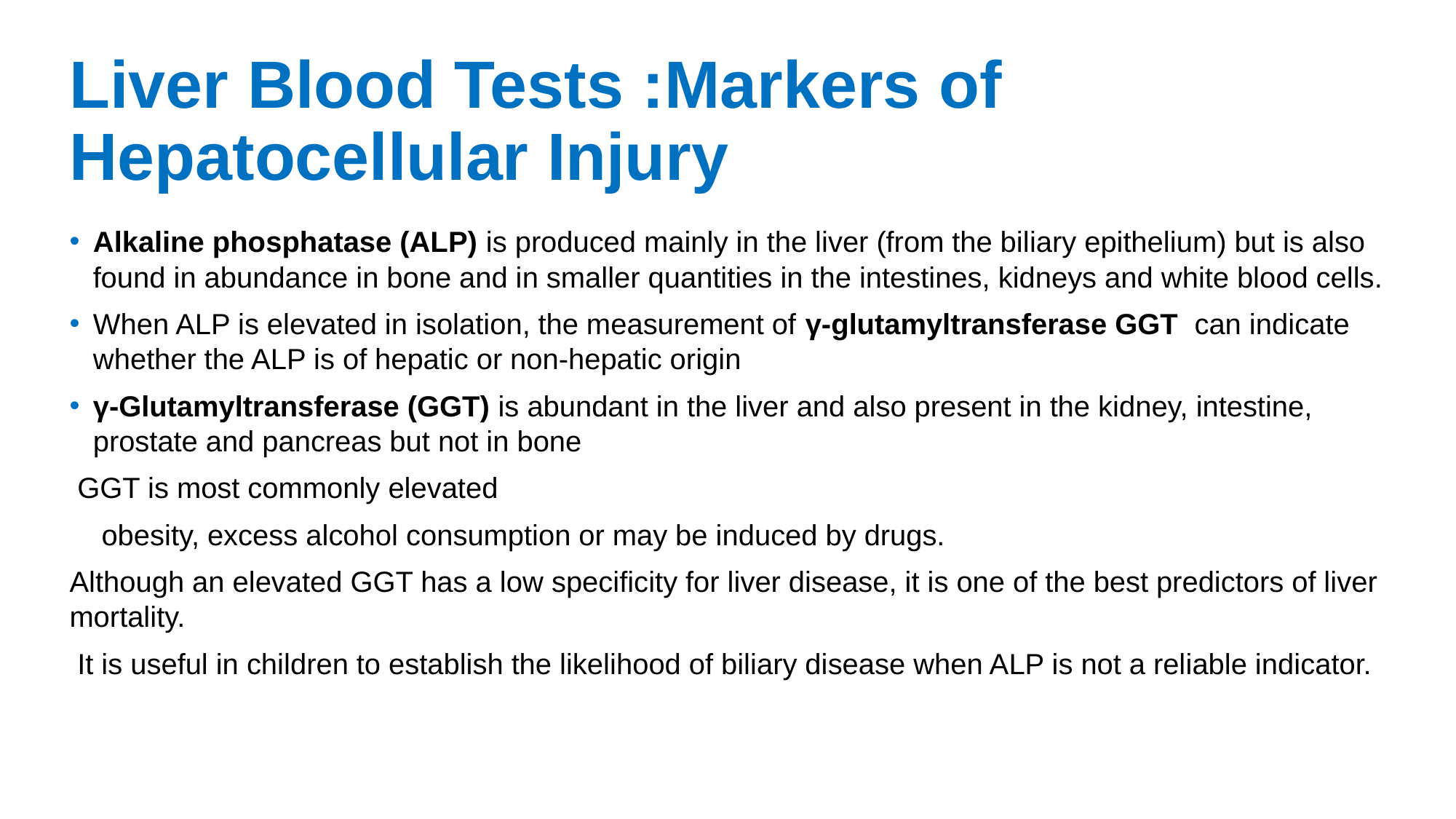

# Liver Blood Tests :Markers of Hepatocellular Injury
Alkaline phosphatase (ALP) is produced mainly in the liver (from the biliary epithelium) but is also found in abundance in bone and in smaller quantities in the intestines, kidneys and white blood cells.
When ALP is elevated in isolation, the measurement of γ-glutamyltransferase GGT  can indicate whether the ALP is of hepatic or non-hepatic origin
γ-Glutamyltransferase (GGT) is abundant in the liver and also present in the kidney, intestine, prostate and pancreas but not in bone
 GGT is most commonly elevated
    obesity, excess alcohol consumption or may be induced by drugs.
Although an elevated GGT has a low specificity for liver disease, it is one of the best predictors of liver mortality.
 It is useful in children to establish the likelihood of biliary disease when ALP is not a reliable indicator.